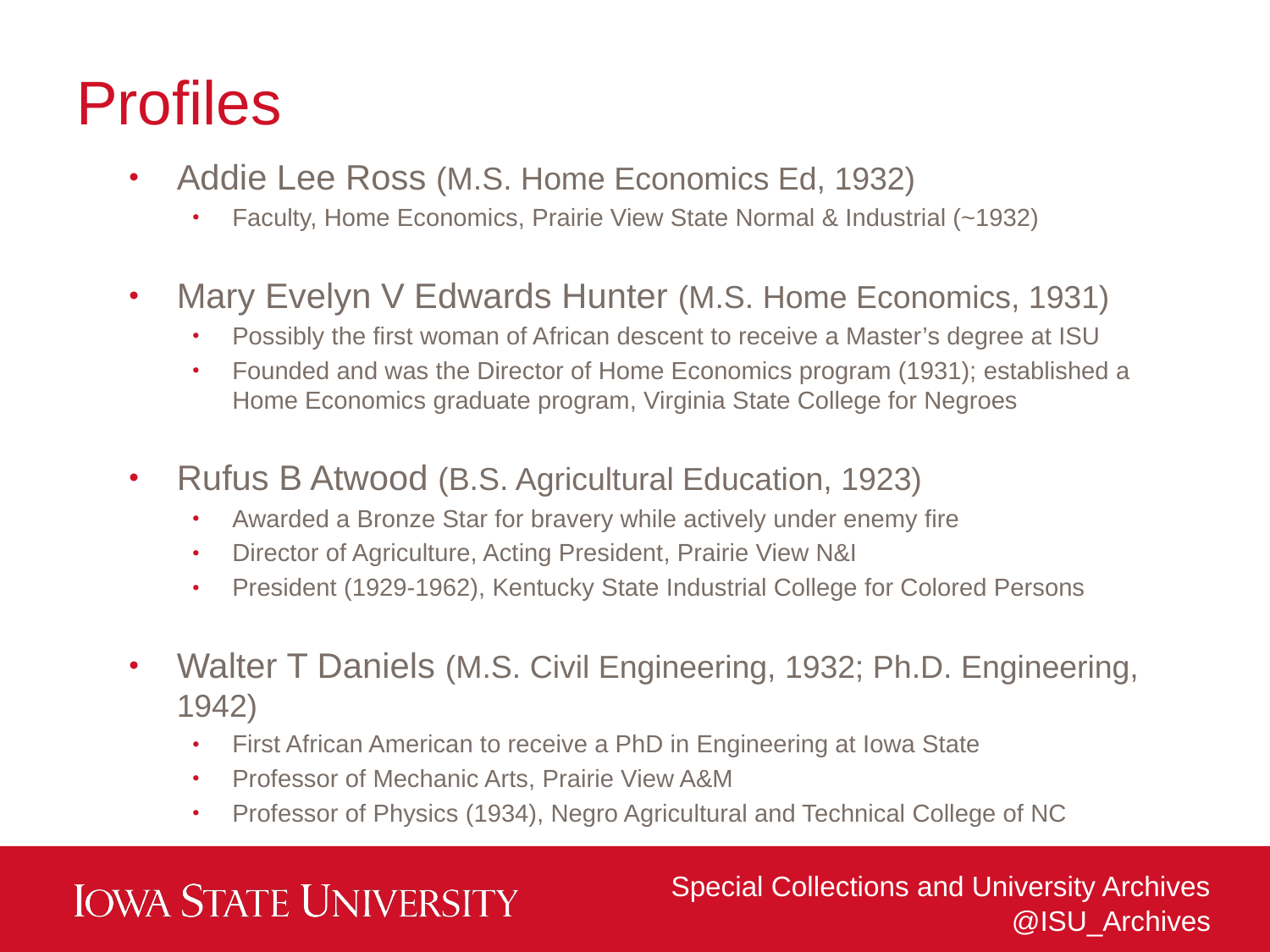

# Profiles
Addie Lee Ross (M.S. Home Economics Ed, 1932)
Faculty, Home Economics, Prairie View State Normal & Industrial (~1932)

Mary Evelyn V Edwards Hunter (M.S. Home Economics, 1931)
Possibly the first woman of African descent to receive a Master’s degree at ISU
Founded and was the Director of Home Economics program (1931); established a Home Economics graduate program, Virginia State College for Negroes

Rufus B Atwood (B.S. Agricultural Education, 1923)
Awarded a Bronze Star for bravery while actively under enemy fire
Director of Agriculture, Acting President, Prairie View N&I
President (1929-1962), Kentucky State Industrial College for Colored Persons

Walter T Daniels (M.S. Civil Engineering, 1932; Ph.D. Engineering, 1942)
First African American to receive a PhD in Engineering at Iowa State
Professor of Mechanic Arts, Prairie View A&M
Professor of Physics (1934), Negro Agricultural and Technical College of NC